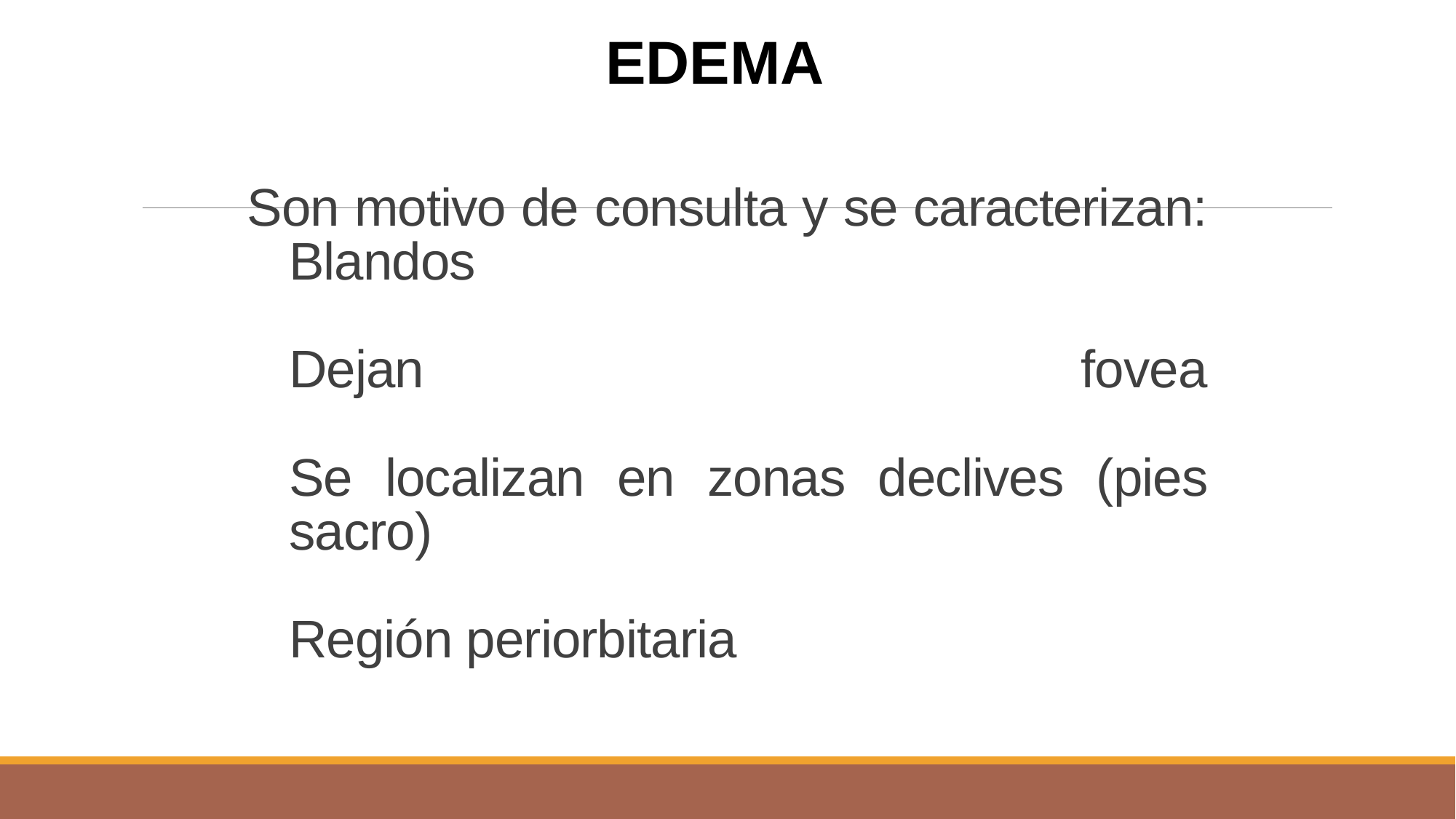

EDEMA
# Son motivo de consulta y se caracterizan: Blandos Dejan fovea Se localizan en zonas declives (pies sacro)‏ Región periorbitaria